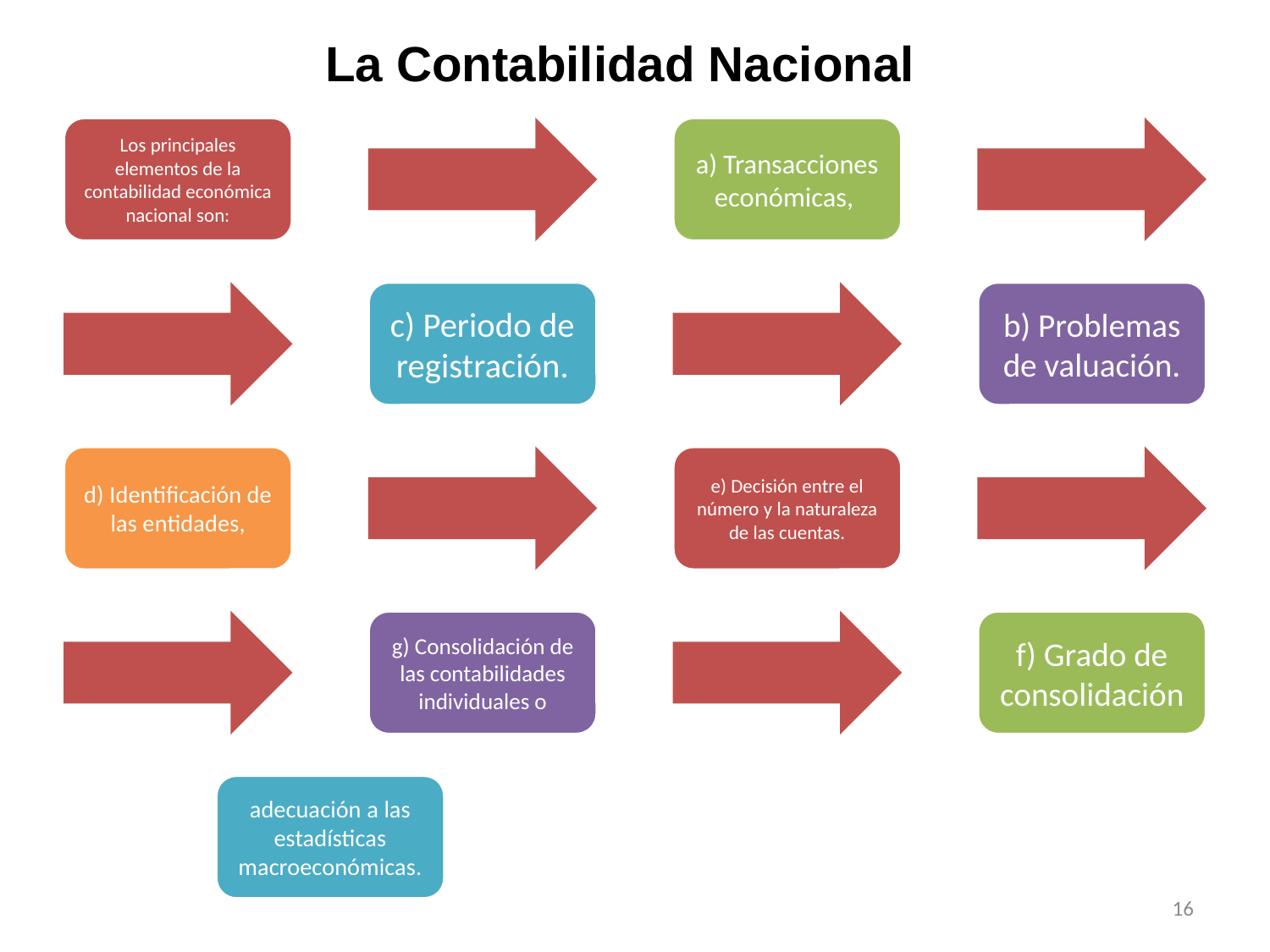

La Contabilidad Nacional
Los principales elementos de la contabilidad económica nacional son:
a) Transacciones económicas,
b) Problemas de valuación.
c) Periodo de registración.
d) Identificación de las entidades,
e) Decisión entre el número y la naturaleza de las cuentas.
f) Grado de consolidación
g) Consolidación de las contabilidades individuales o
adecuación a las estadísticas macroeconómicas.
16